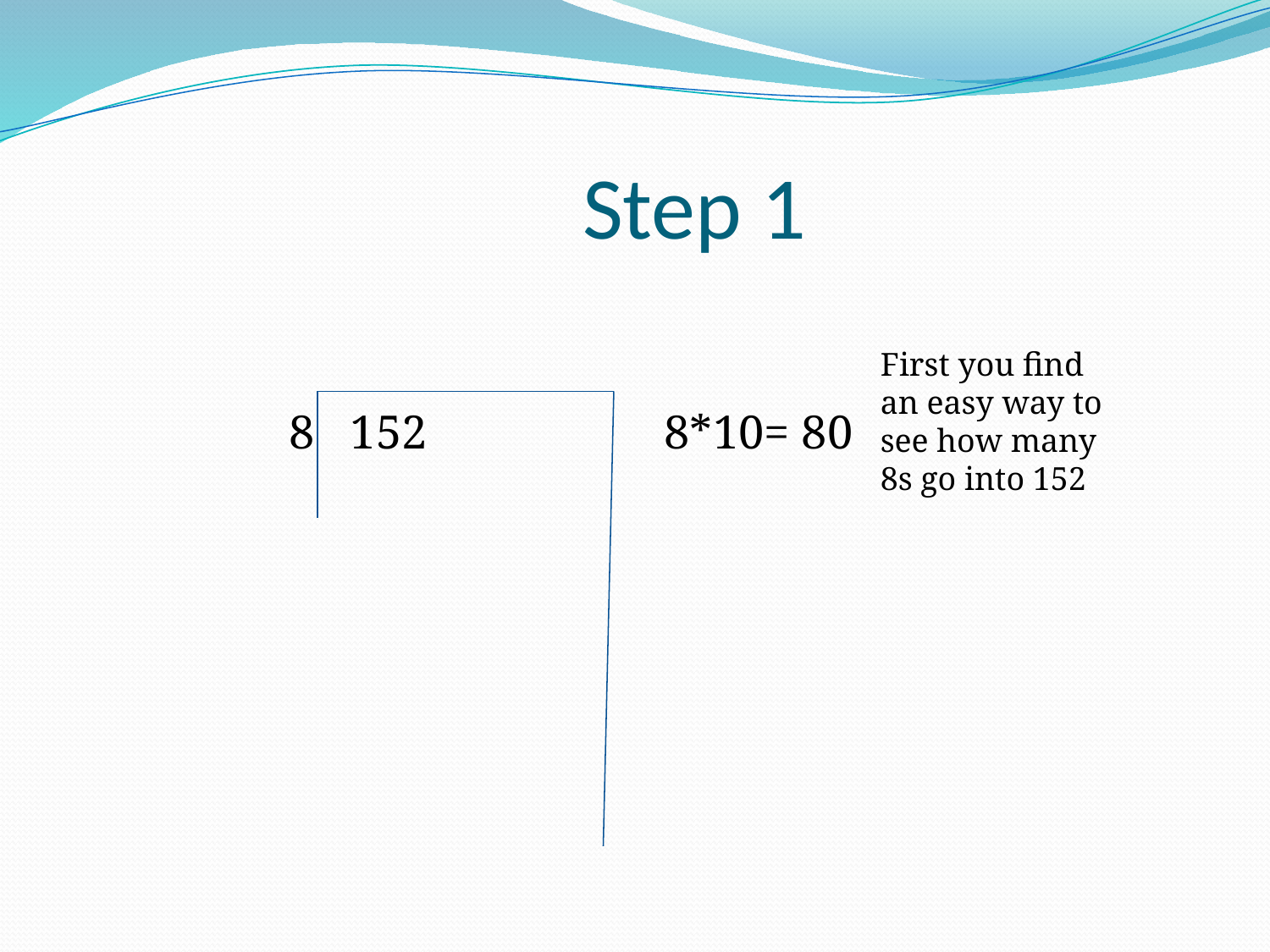

# Step 1

                  8   152                    8*10= 80
First you find an easy way to see how many 8s go into 152